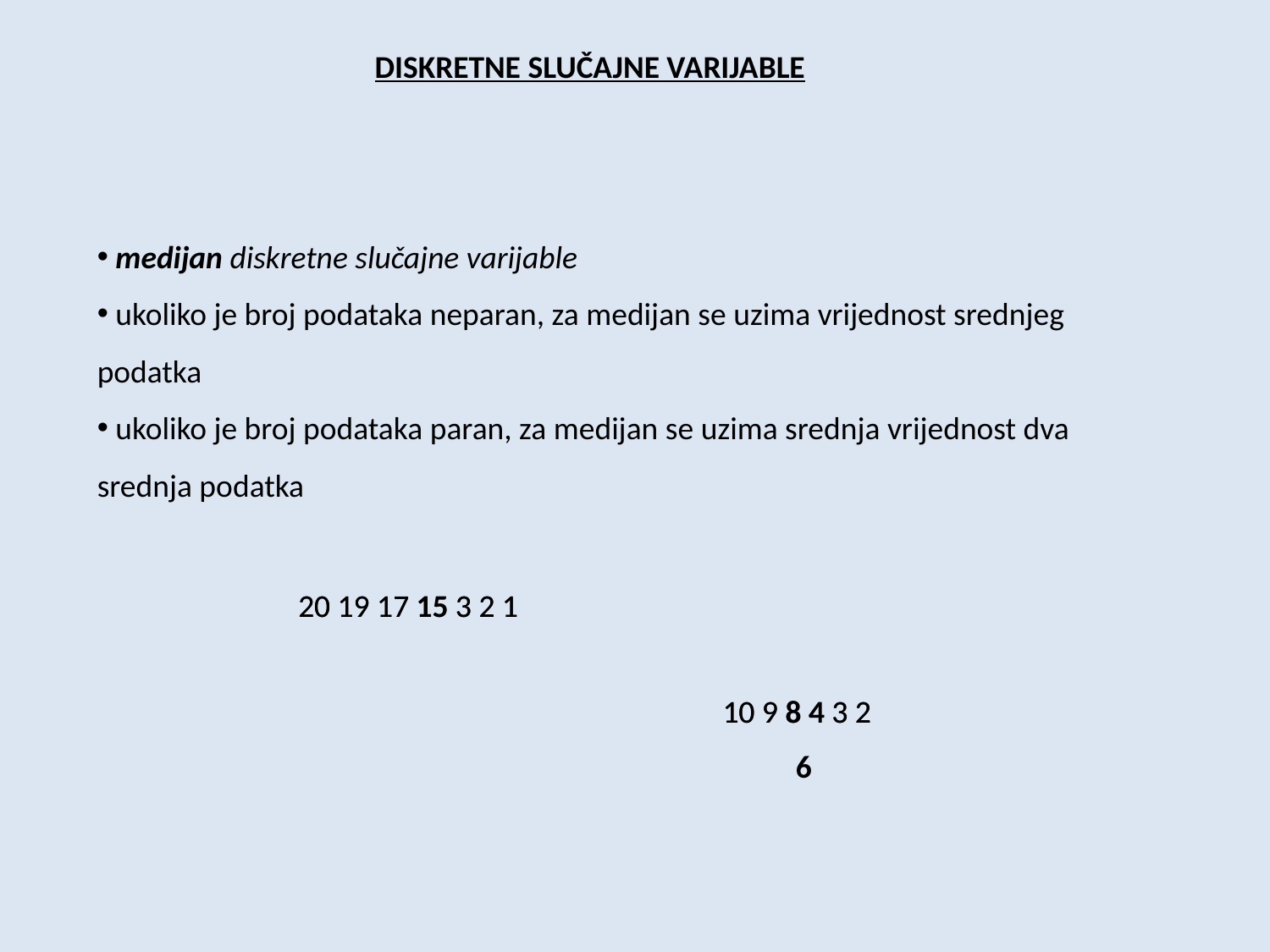

DISKRETNE SLUČAJNE VARIJABLE
 medijan diskretne slučajne varijable
 ukoliko je broj podataka neparan, za medijan se uzima vrijednost srednjeg podatka
 ukoliko je broj podataka paran, za medijan se uzima srednja vrijednost dva srednja podatka
20 19 17 15 3 2 1

20 19 17 15 3 2 1

10 9 8 4 3 2
10 9 8 4 3 2
6